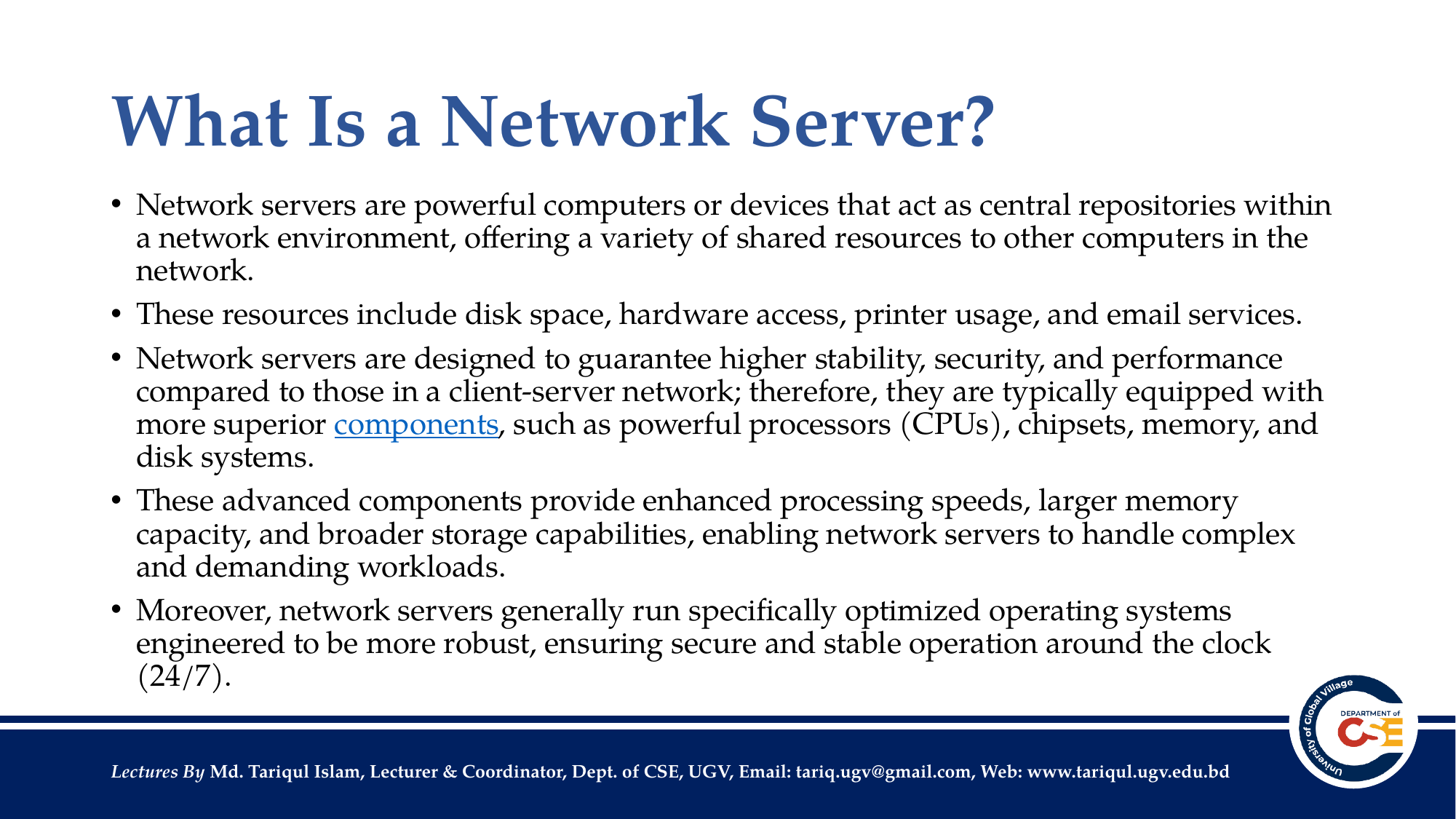

# What Is a Network Server?
Network servers are powerful computers or devices that act as central repositories within a network environment, offering a variety of shared resources to other computers in the network.
These resources include disk space, hardware access, printer usage, and email services.
Network servers are designed to guarantee higher stability, security, and performance compared to those in a client-server network; therefore, they are typically equipped with more superior components, such as powerful processors (CPUs), chipsets, memory, and disk systems.
These advanced components provide enhanced processing speeds, larger memory capacity, and broader storage capabilities, enabling network servers to handle complex and demanding workloads.
Moreover, network servers generally run specifically optimized operating systems engineered to be more robust, ensuring secure and stable operation around the clock (24/7).